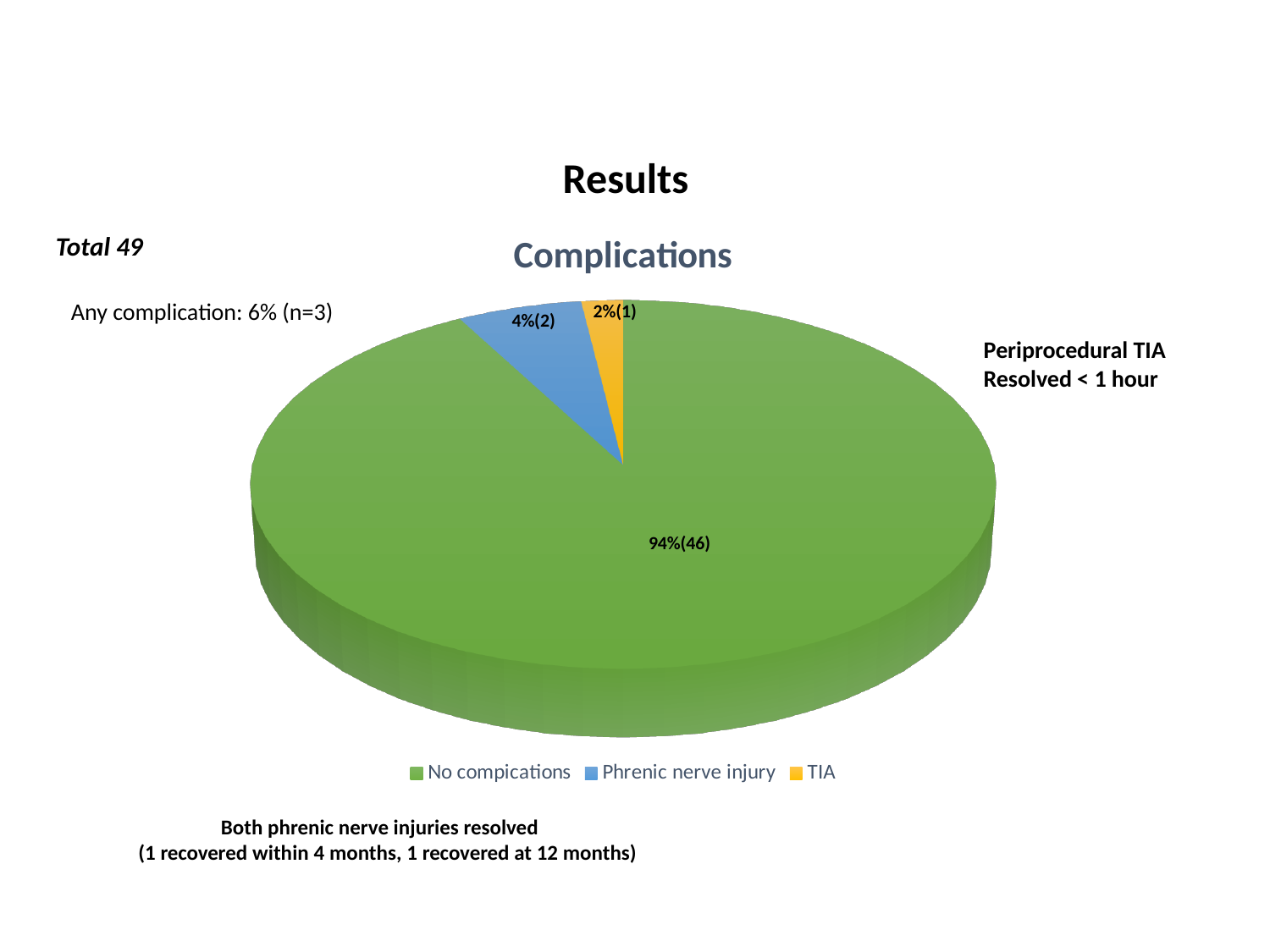

Results

[unsupported chart]

Total 49
Any complication: 6% (n=3)
2%(1)
4%(2)
Periprocedural TIA
Resolved < 1 hour
94%(46)
Both phrenic nerve injuries resolved
   (1 recovered within 4 months, 1 recovered at 12 months)